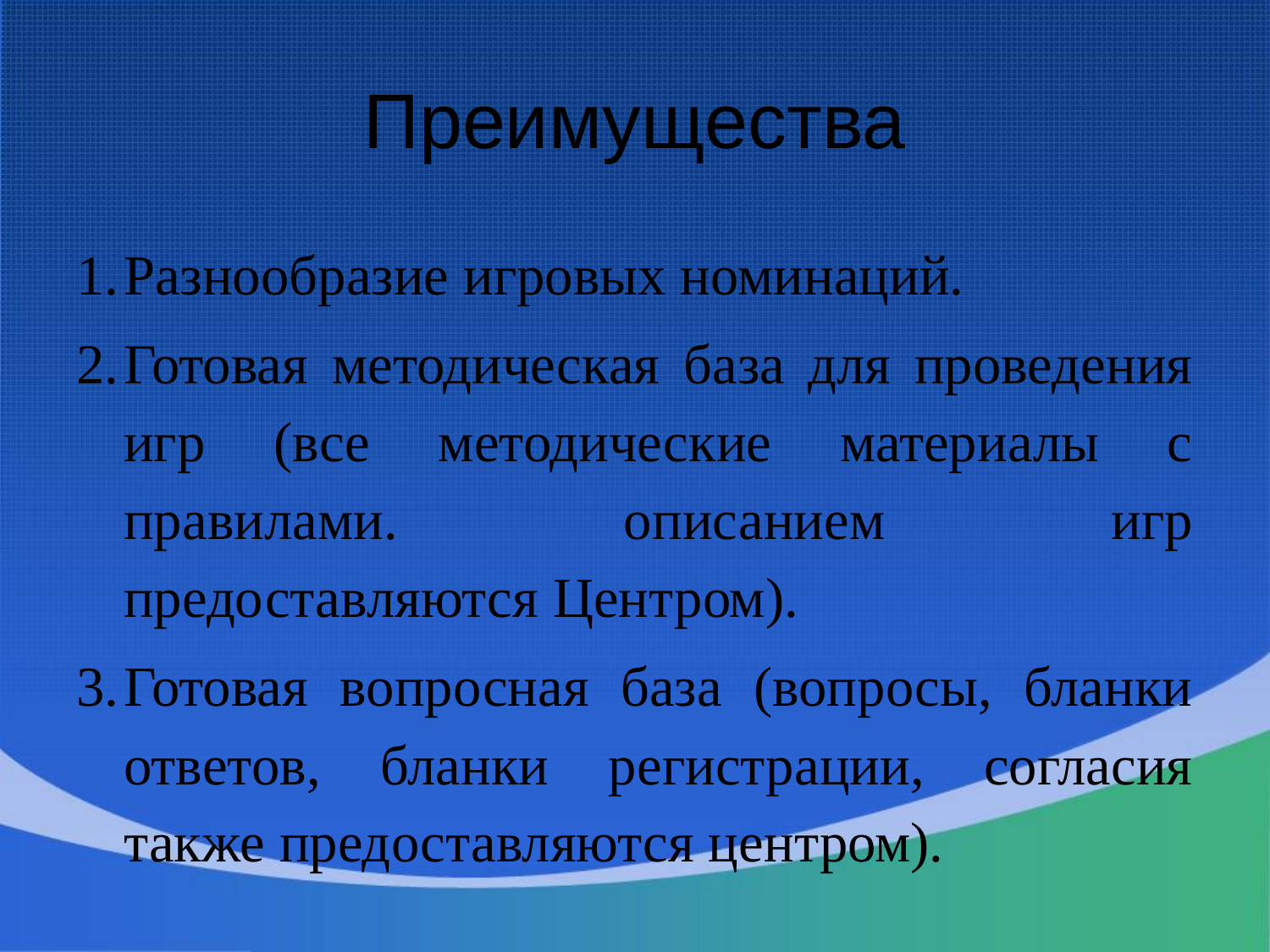

# Преимущества
Разнообразие игровых номинаций.
Готовая методическая база для проведения игр (все методические материалы с правилами. описанием игр предоставляются Центром).
Готовая вопросная база (вопросы, бланки ответов, бланки регистрации, согласия также предоставляются центром).